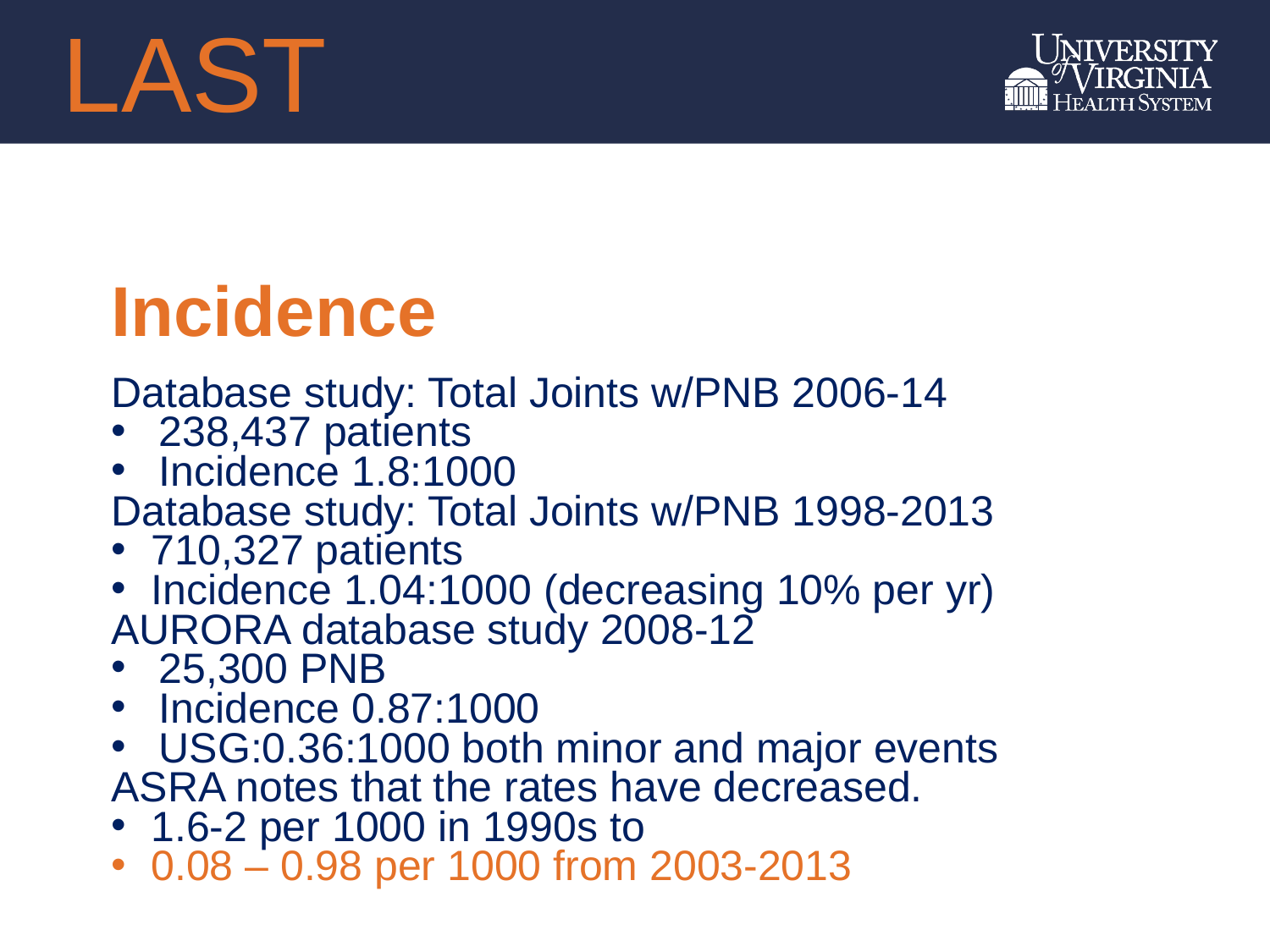

LAST
# Incidence
Database study: Total Joints w/PNB 2006-14
238,437 patients
Incidence 1.8:1000
Database study: Total Joints w/PNB 1998-2013
710,327 patients
Incidence 1.04:1000 (decreasing 10% per yr)
AURORA database study 2008-12
25,300 PNB
Incidence 0.87:1000
USG:0.36:1000 both minor and major events
ASRA notes that the rates have decreased.
1.6-2 per 1000 in 1990s to
0.08 – 0.98 per 1000 from 2003-2013